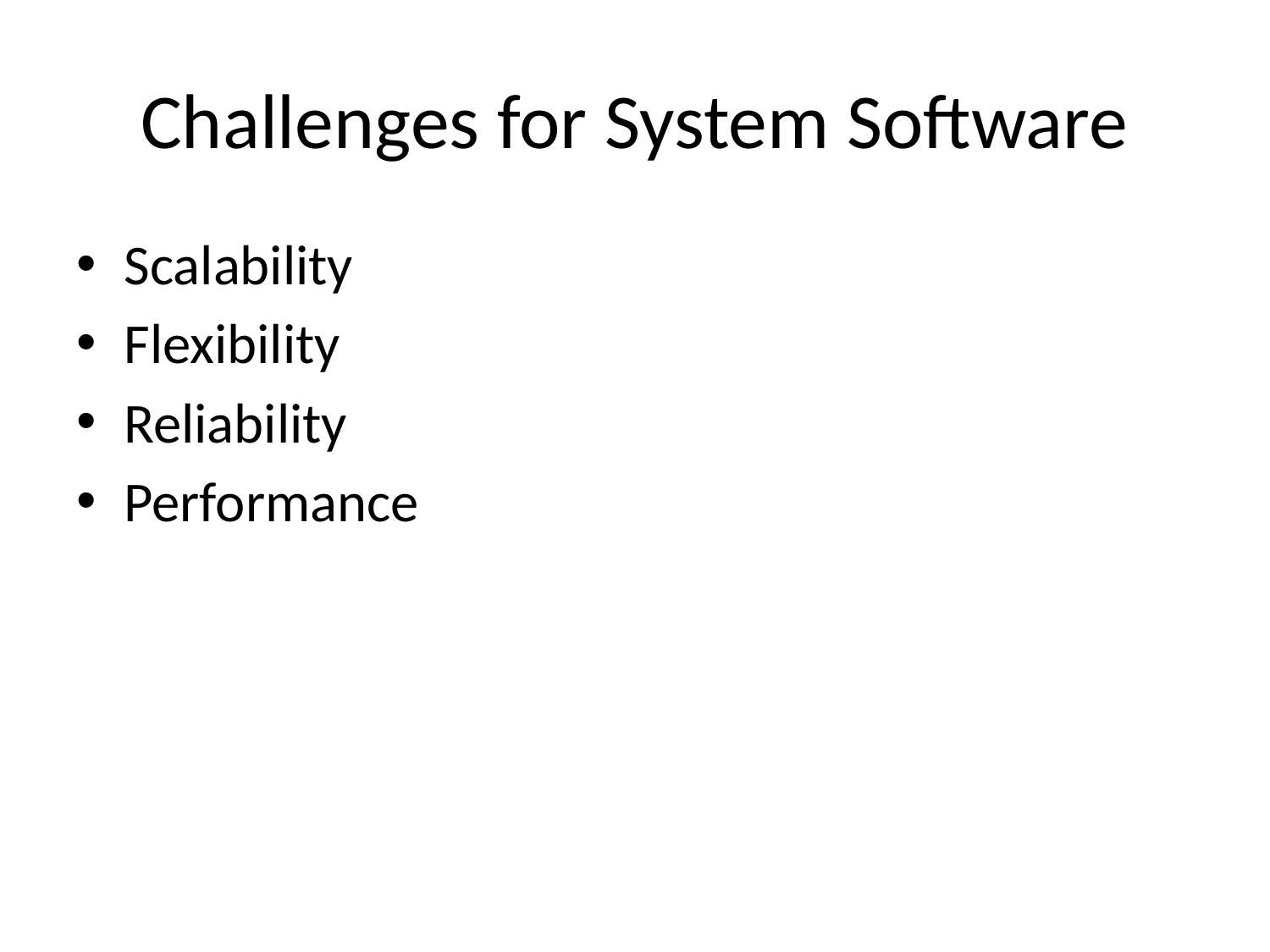

# Challenges for System Software
Scalability
Flexibility
Reliability
Performance